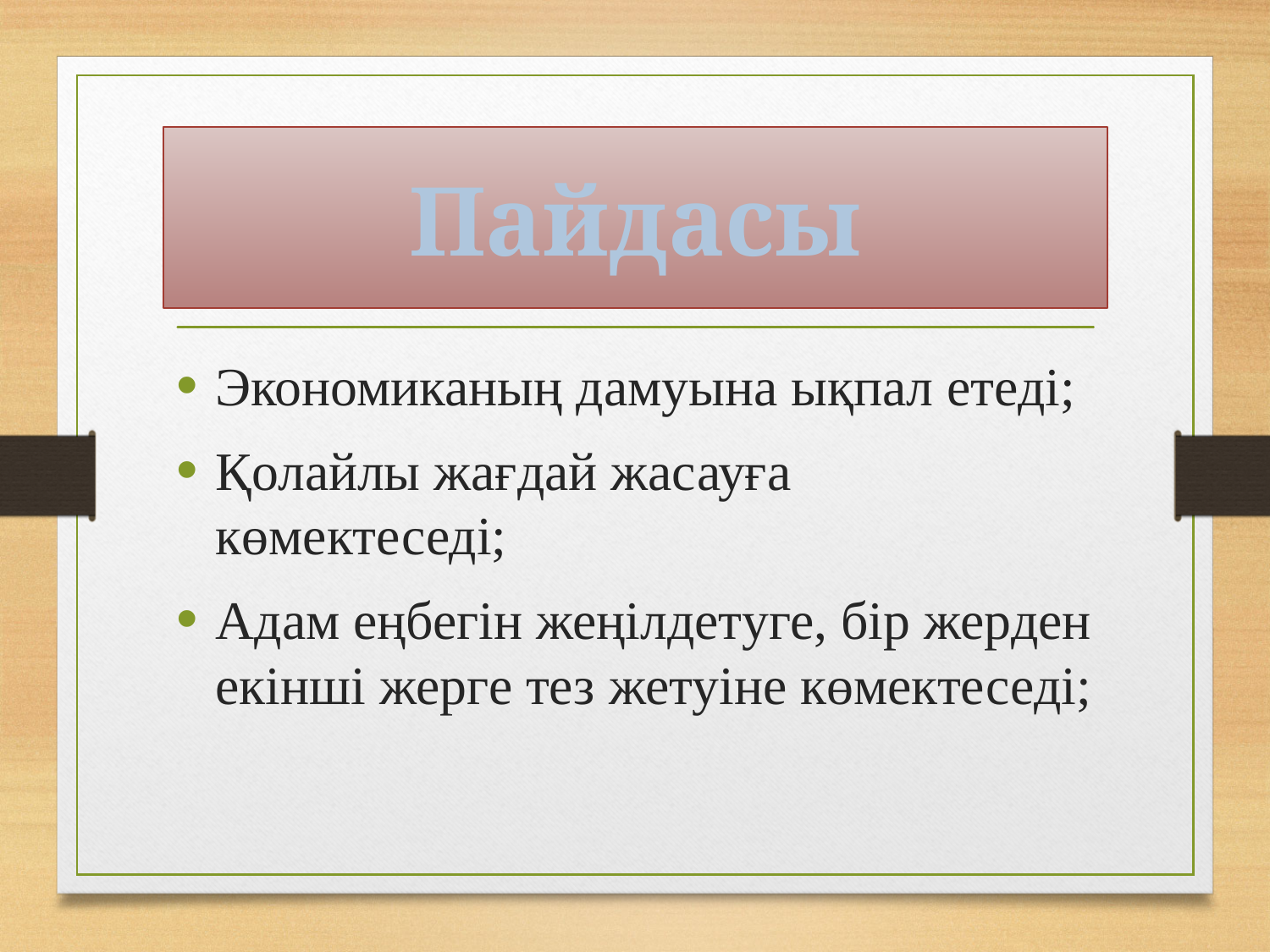

# Пайдасы
Экономиканың дамуына ықпал етеді;
Қолайлы жағдай жасауға көмектеседі;
Адам еңбегін жеңілдетуге, бір жерден екінші жерге тез жетуіне көмектеседі;